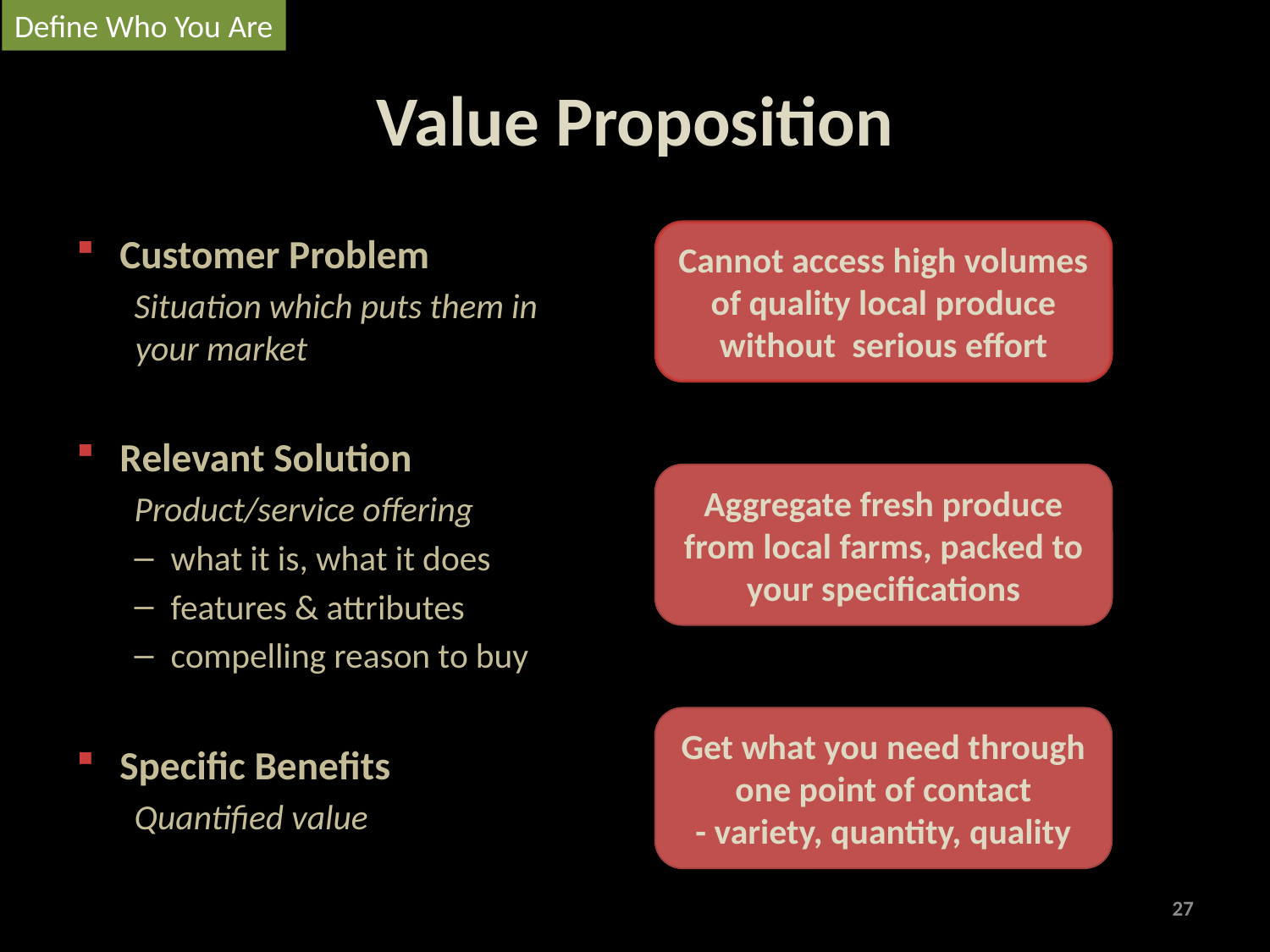

Define Who You Are
# Value Proposition
Customer Problem
Situation which puts them in your market

Relevant Solution
Product/service offering
what it is, what it does
features & attributes
compelling reason to buy

Specific Benefits
Quantified value

Cannot access high volumes of quality local produce without  serious effort
Aggregate fresh produce from local farms, packed to your specifications
Get what you need through one point of contact
- variety, quantity, quality
27